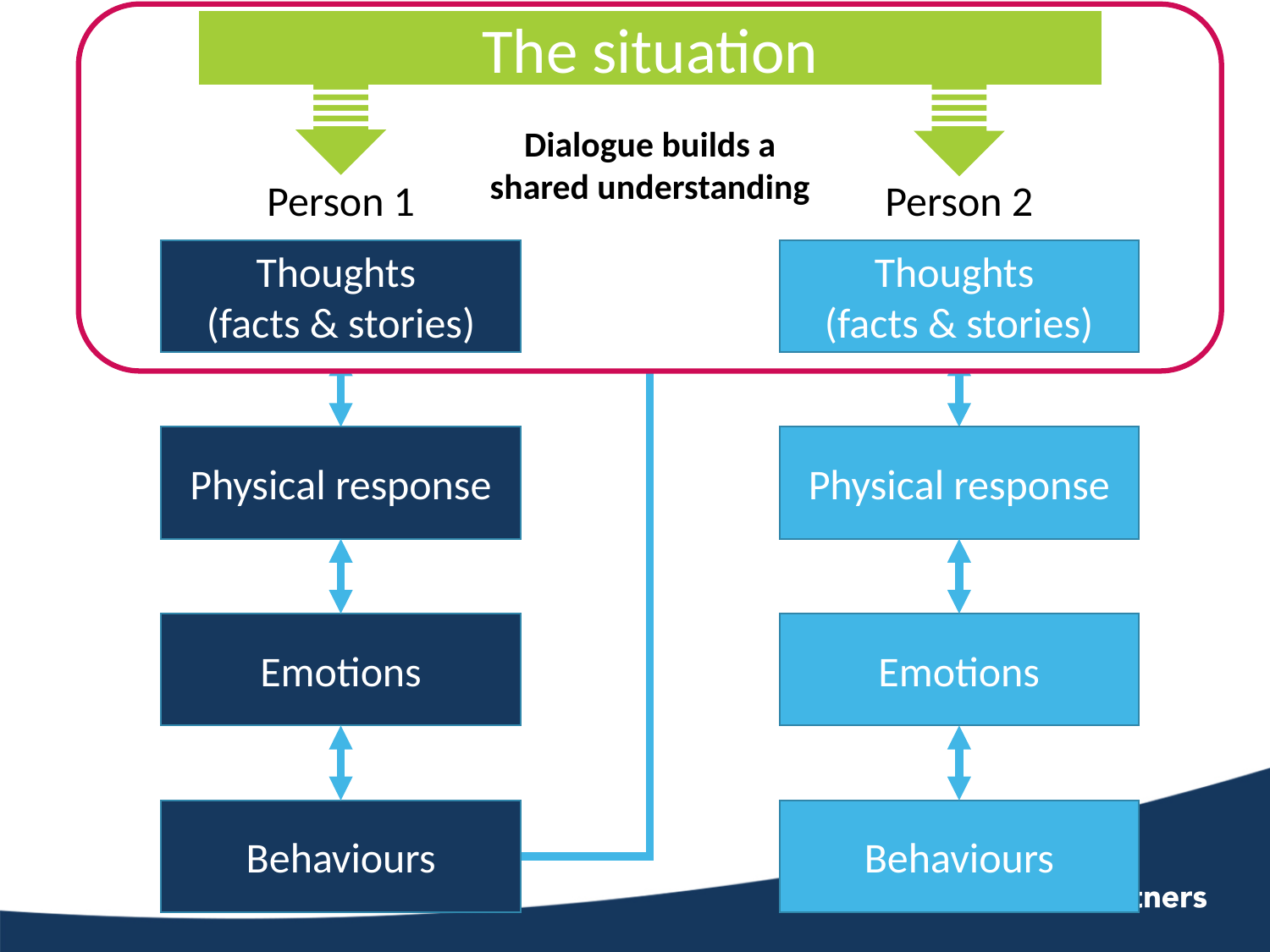

The situation

Dialogue builds a shared understanding

Person 1
Person 2
Thoughts
(facts & stories)
Thoughts
(facts & stories)
Physical response
Physical response
Emotions
Emotions
Behaviours
Behaviours